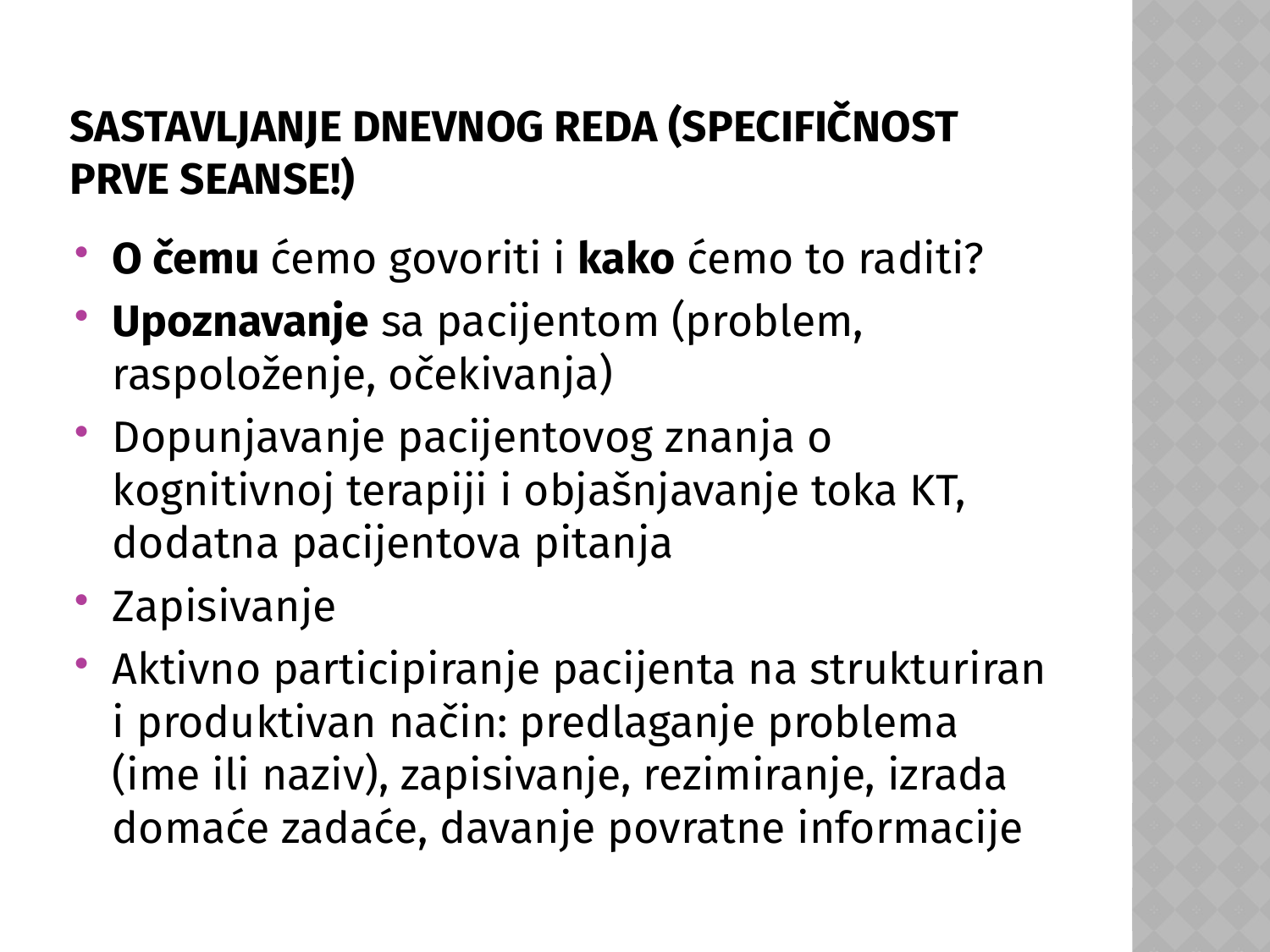

# Sastavljanje dnevnog reda (specifičnost prve seanse!)
O čemu ćemo govoriti i kako ćemo to raditi?
Upoznavanje sa pacijentom (problem, raspoloženje, očekivanja)
Dopunjavanje pacijentovog znanja o kognitivnoj terapiji i objašnjavanje toka KT, dodatna pacijentova pitanja
Zapisivanje
Aktivno participiranje pacijenta na strukturiran i produktivan način: predlaganje problema (ime ili naziv), zapisivanje, rezimiranje, izrada domaće zadaće, davanje povratne informacije